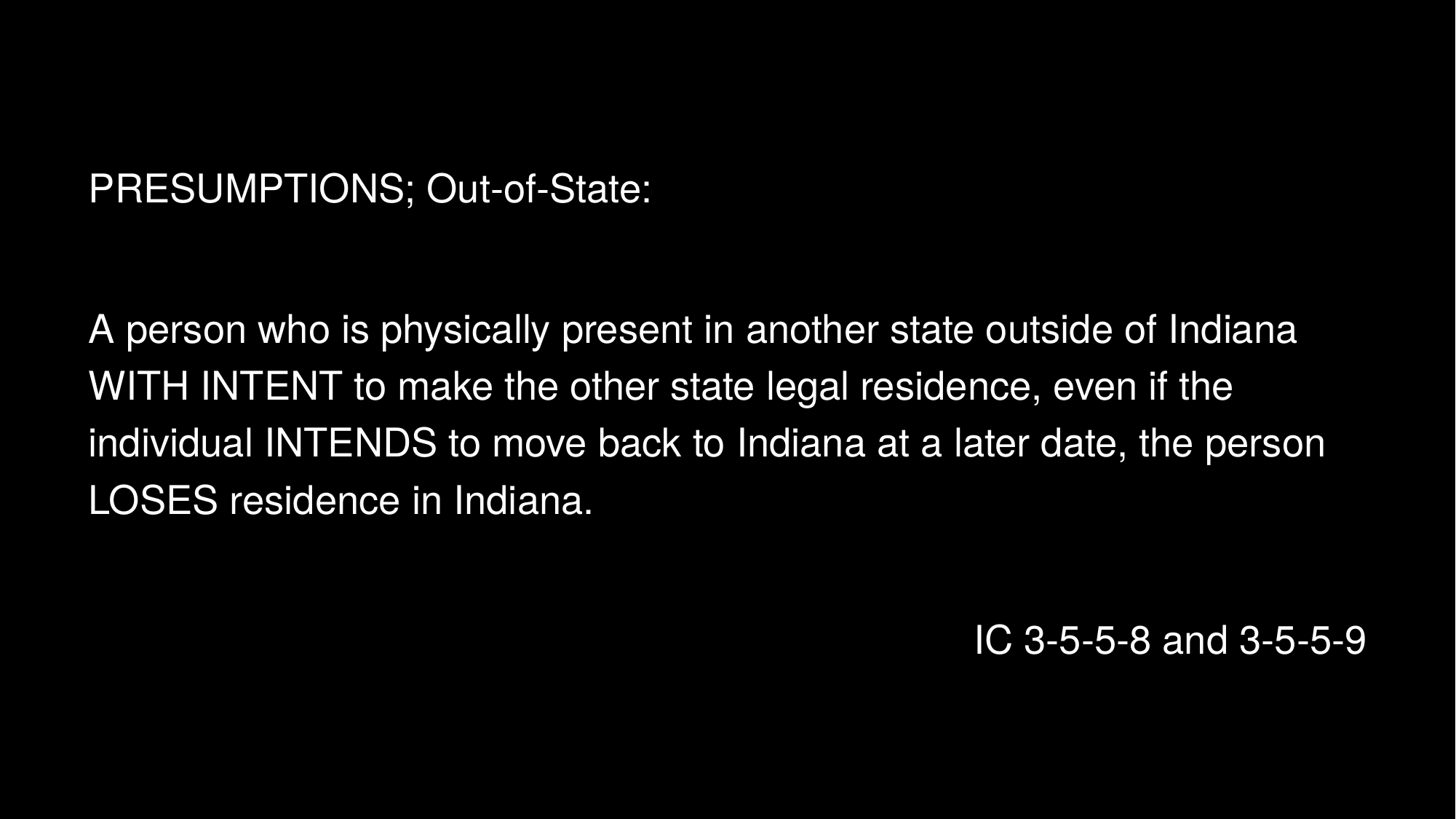

PRESUMPTIONS; Out-of-State:

A person who is physically present in another state outside of Indiana WITH INTENT to make the other state legal residence, even if the individual INTENDS to move back to Indiana at a later date, the person LOSES residence in Indiana.

IC 3-5-5-8 and 3-5-5-9